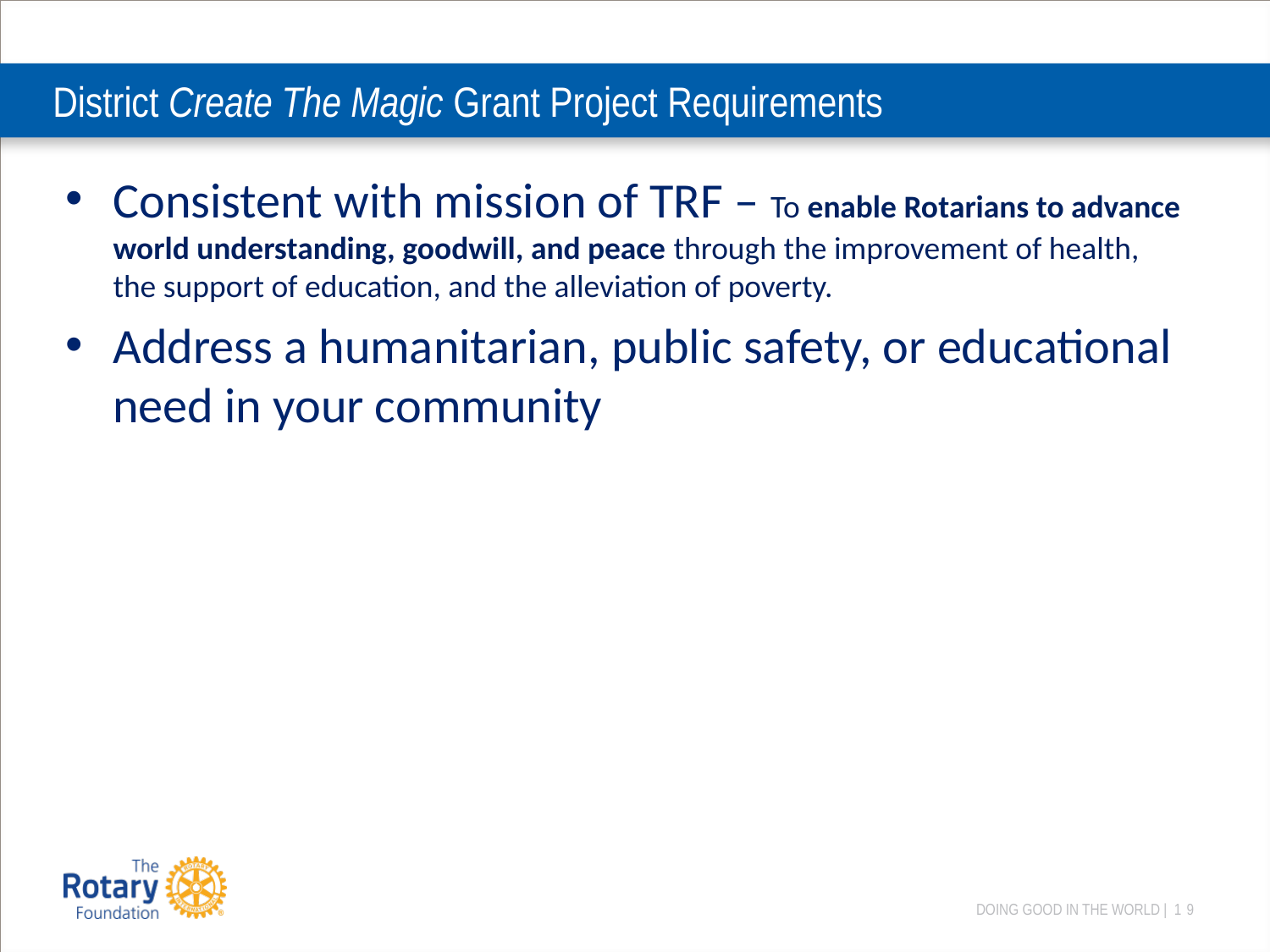

# District Create The Magic Grant Project Requirements
Consistent with mission of TRF – To enable Rotarians to advance world understanding, goodwill, and peace through the improvement of health, the support of education, and the alleviation of poverty.
Address a humanitarian, public safety, or educational need in your community